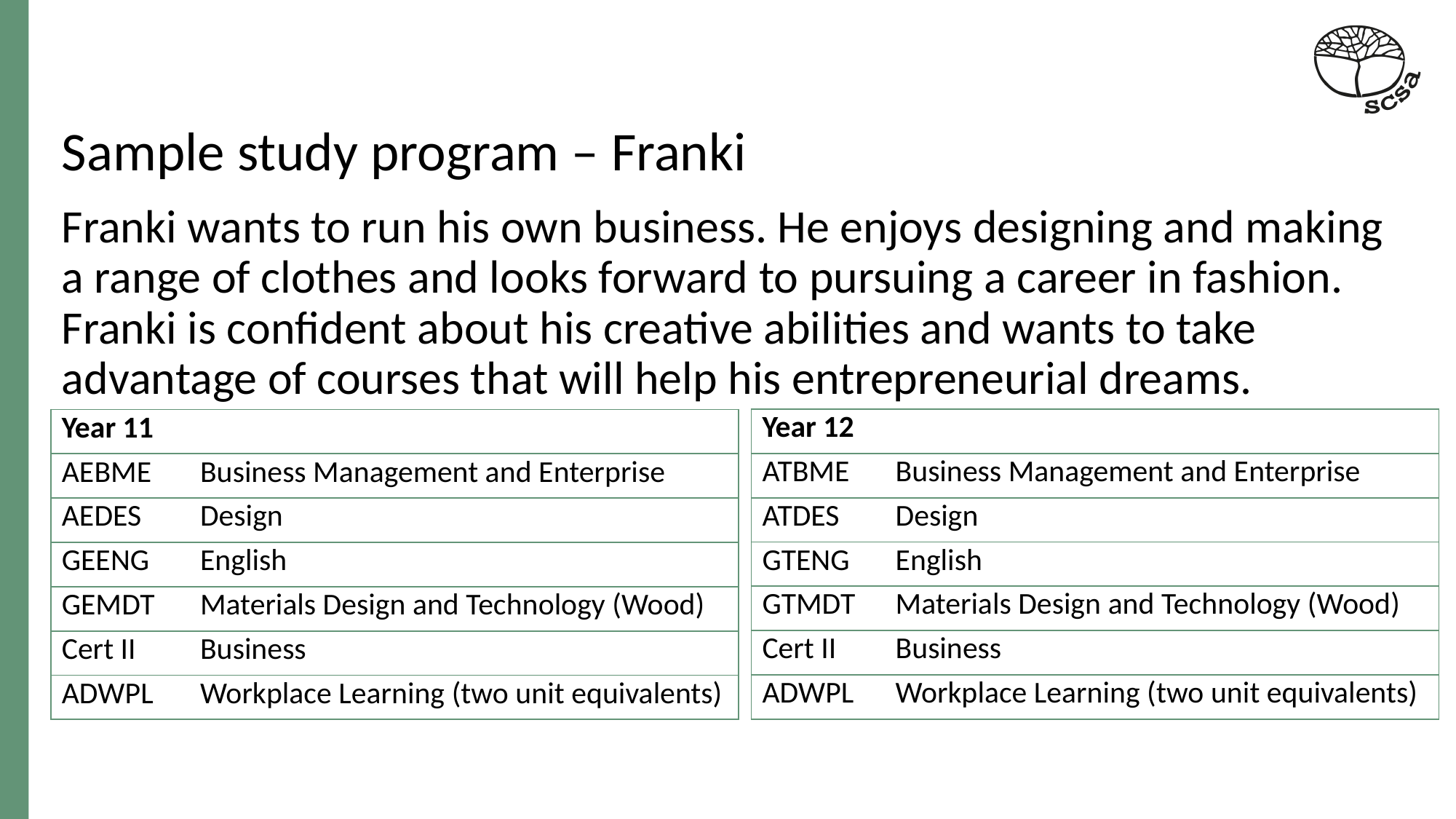

# Sample study program – Franki
Franki wants to run his own business. He enjoys designing and making a range of clothes and looks forward to pursuing a career in fashion. Franki is confident about his creative abilities and wants to take advantage of courses that will help his entrepreneurial dreams.
| Year 12 |  |
| --- | --- |
| ATBME | Business Management and Enterprise |
| ATDES | Design |
| GTENG | English |
| GTMDT | Materials Design and Technology (Wood) |
| Cert II | Business |
| ADWPL | Workplace Learning (two unit equivalents) |
| Year 11 |  |
| --- | --- |
| AEBME | Business Management and Enterprise |
| AEDES | Design |
| GEENG | English |
| GEMDT | Materials Design and Technology (Wood) |
| Cert II | Business |
| ADWPL | Workplace Learning (two unit equivalents) |